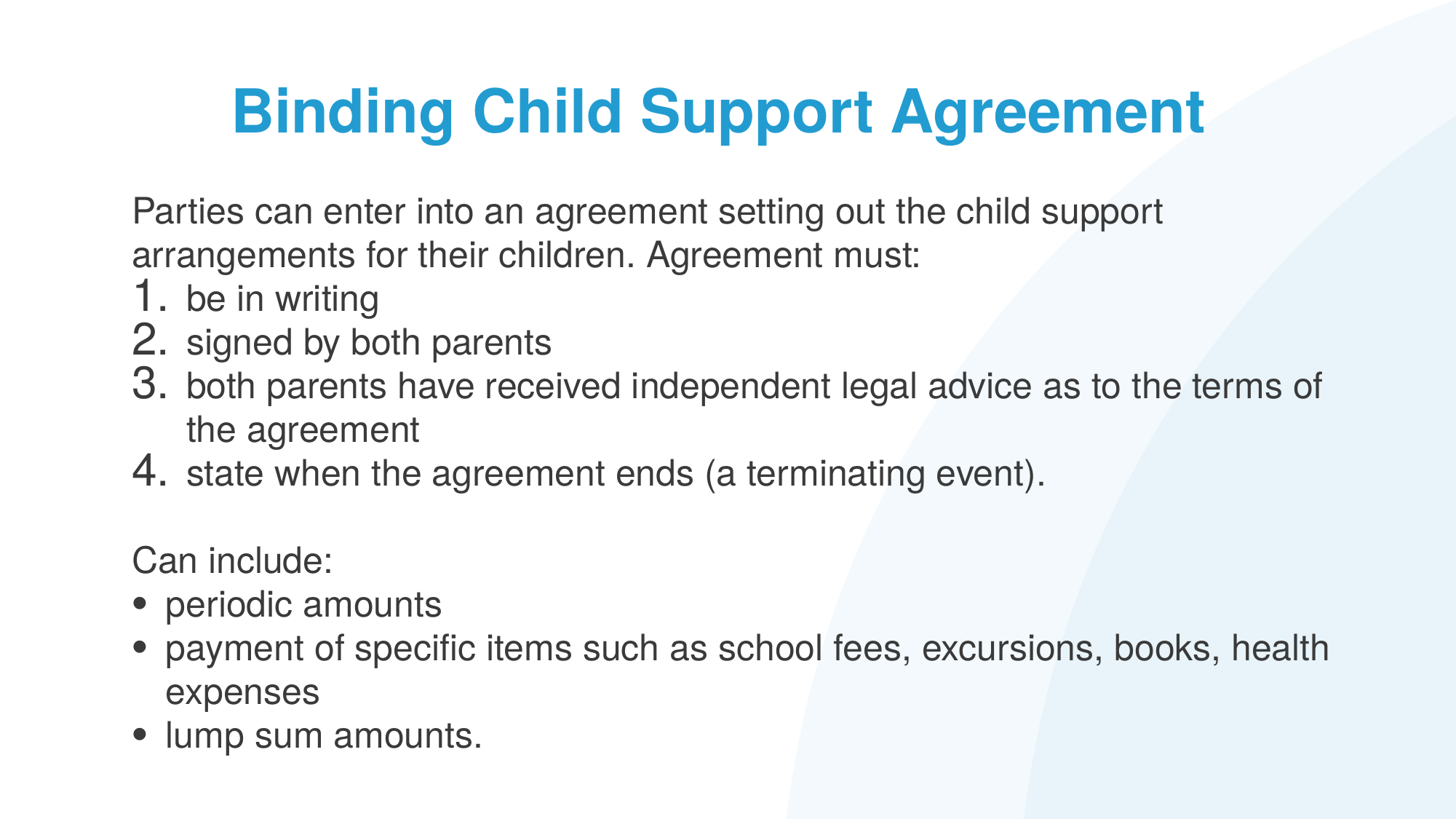

# Binding Child Support Agreement
Parties can enter into an agreement setting out the child support arrangements for their children. Agreement must:
be in writing
signed by both parents
both parents have received independent legal advice as to the terms of the agreement
state when the agreement ends (a terminating event).

Can include:
periodic amounts
payment of specific items such as school fees, excursions, books, health expenses
lump sum amounts.